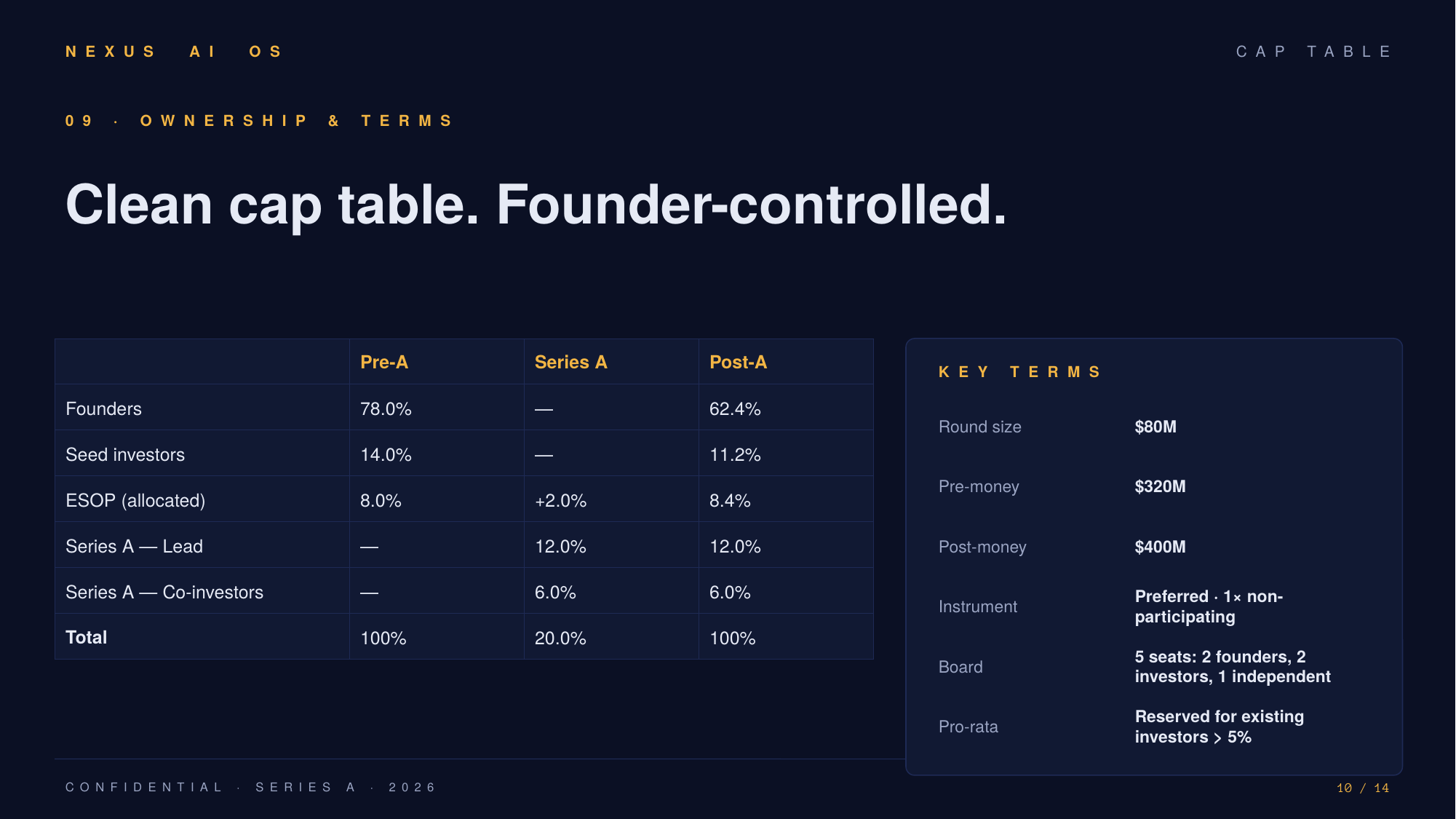

NEXUS  AI  OS
CAP TABLE
09 · OWNERSHIP & TERMS
Clean cap table. Founder-controlled.
|  | Pre-A | Series A | Post-A |
| --- | --- | --- | --- |
| Founders | 78.0% | — | 62.4% |
| Seed investors | 14.0% | — | 11.2% |
| ESOP (allocated) | 8.0% | +2.0% | 8.4% |
| Series A — Lead | — | 12.0% | 12.0% |
| Series A — Co-investors | — | 6.0% | 6.0% |
| Total | 100% | 20.0% | 100% |

KEY TERMS
Round size
$80M
Pre-money
$320M
Post-money
$400M
Instrument
Preferred · 1× non-participating
Board
5 seats: 2 founders, 2 investors, 1 independent
Pro-rata
Reserved for existing investors > 5%

CONFIDENTIAL · SERIES A · 2026
10 / 14